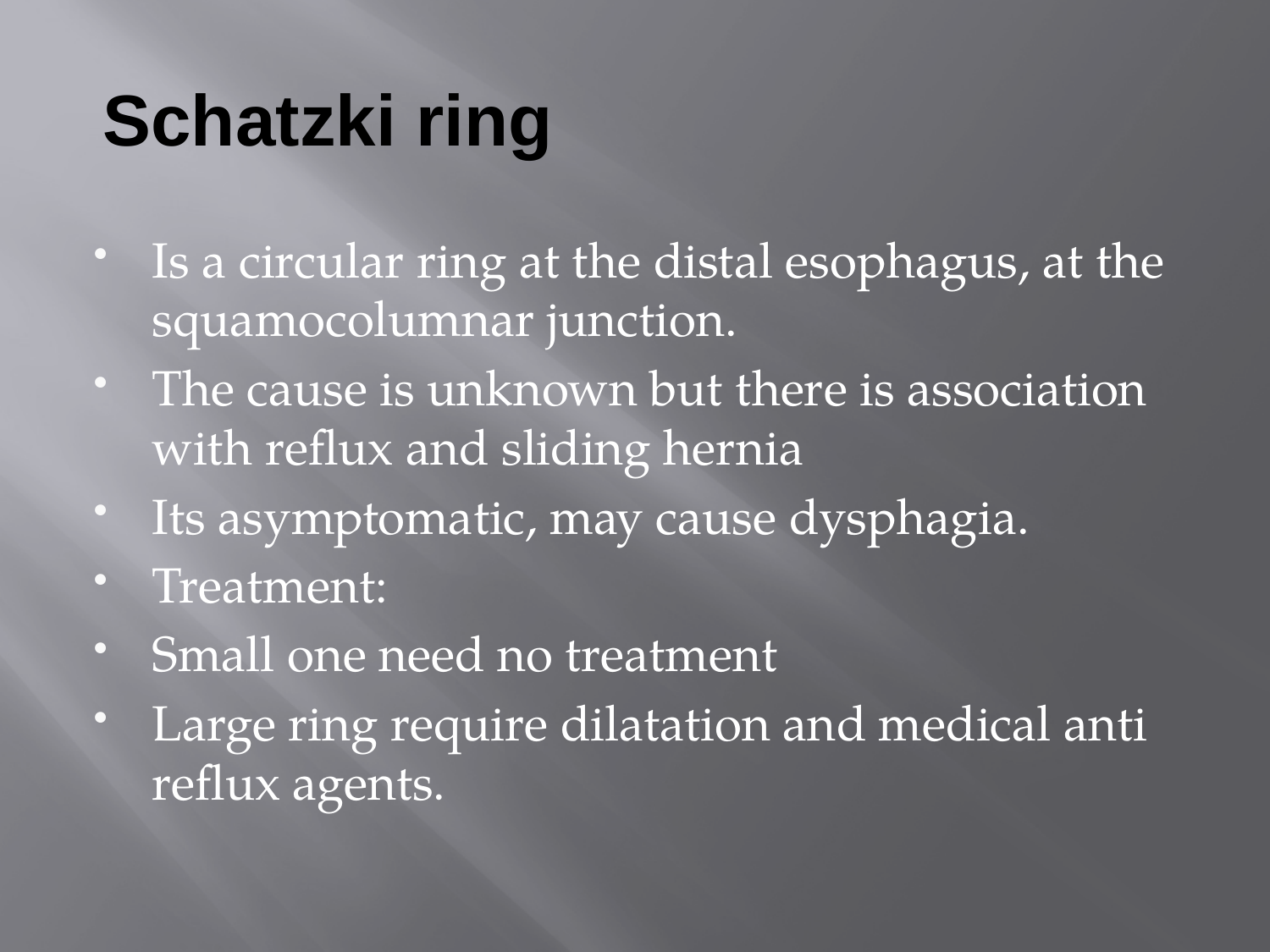

# Schatzki ring
Is a circular ring at the distal esophagus, at the squamocolumnar junction.
The cause is unknown but there is association with reflux and sliding hernia
Its asymptomatic, may cause dysphagia.
Treatment:
Small one need no treatment
Large ring require dilatation and medical anti reflux agents.